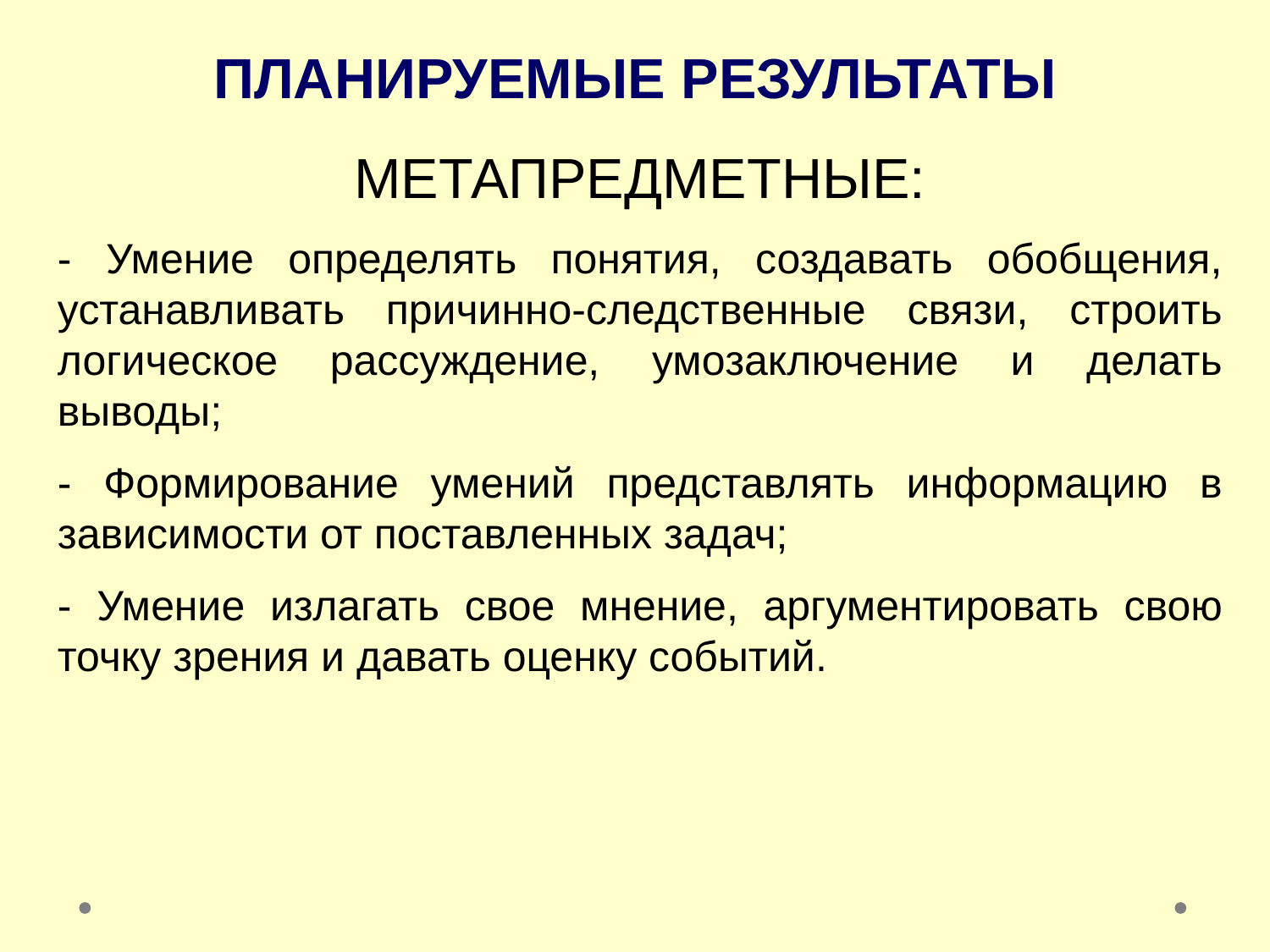

ПЛАНИРУЕМЫЕ РЕЗУЛЬТАТЫ
МЕТАПРЕДМЕТНЫЕ:
- Умение определять понятия, создавать обобщения, устанавливать причинно-следственные связи, строить логическое рассуждение, умозаключение и делать выводы;
- Формирование умений представлять информацию в зависимости от поставленных задач;
- Умение излагать свое мнение, аргументировать свою точку зрения и давать оценку событий.